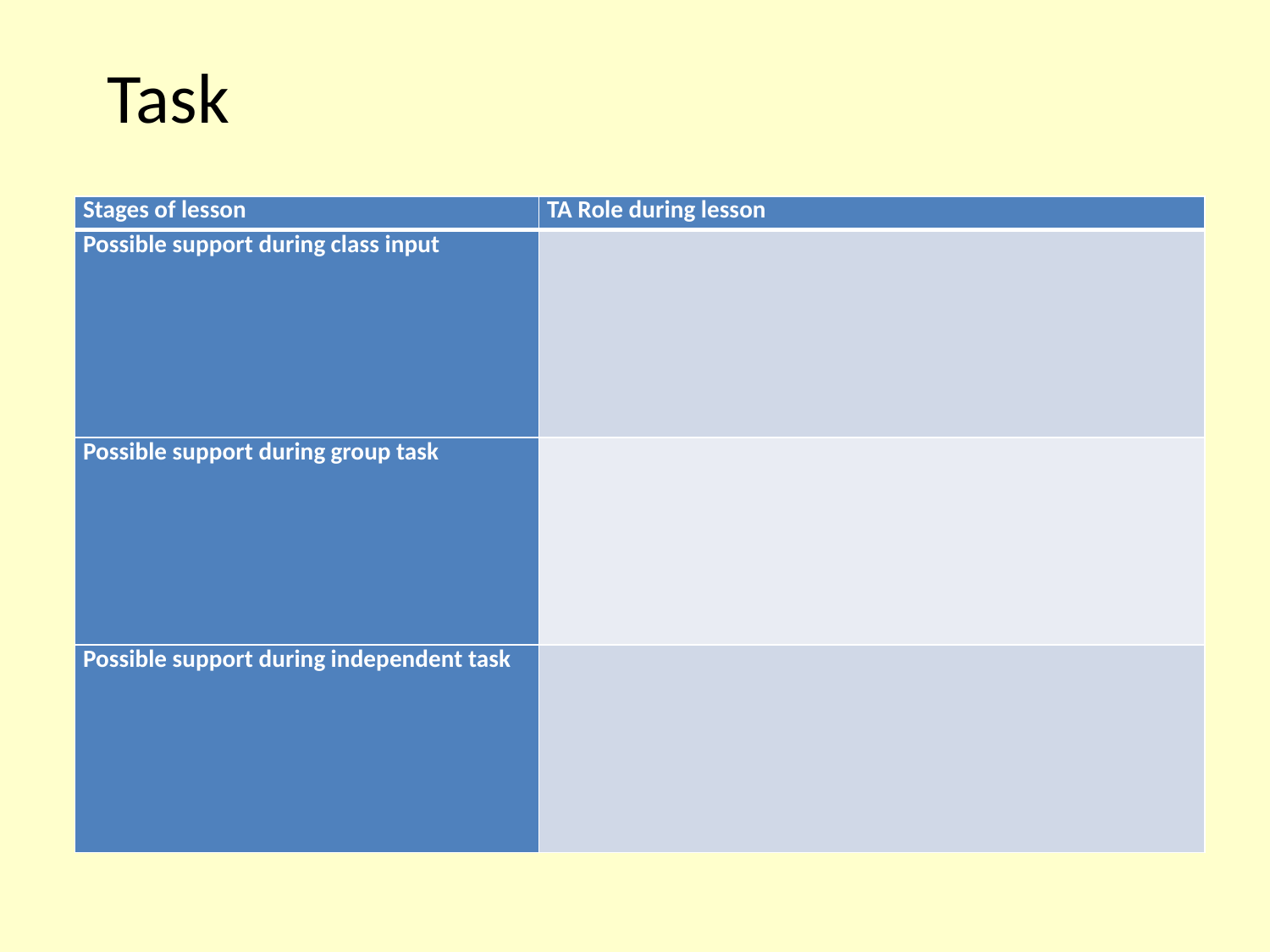

Task
| Stages of lesson | TA Role during lesson |
| --- | --- |
| Possible support during class input |  |
| Possible support during group task |  |
| Possible support during independent task |  |